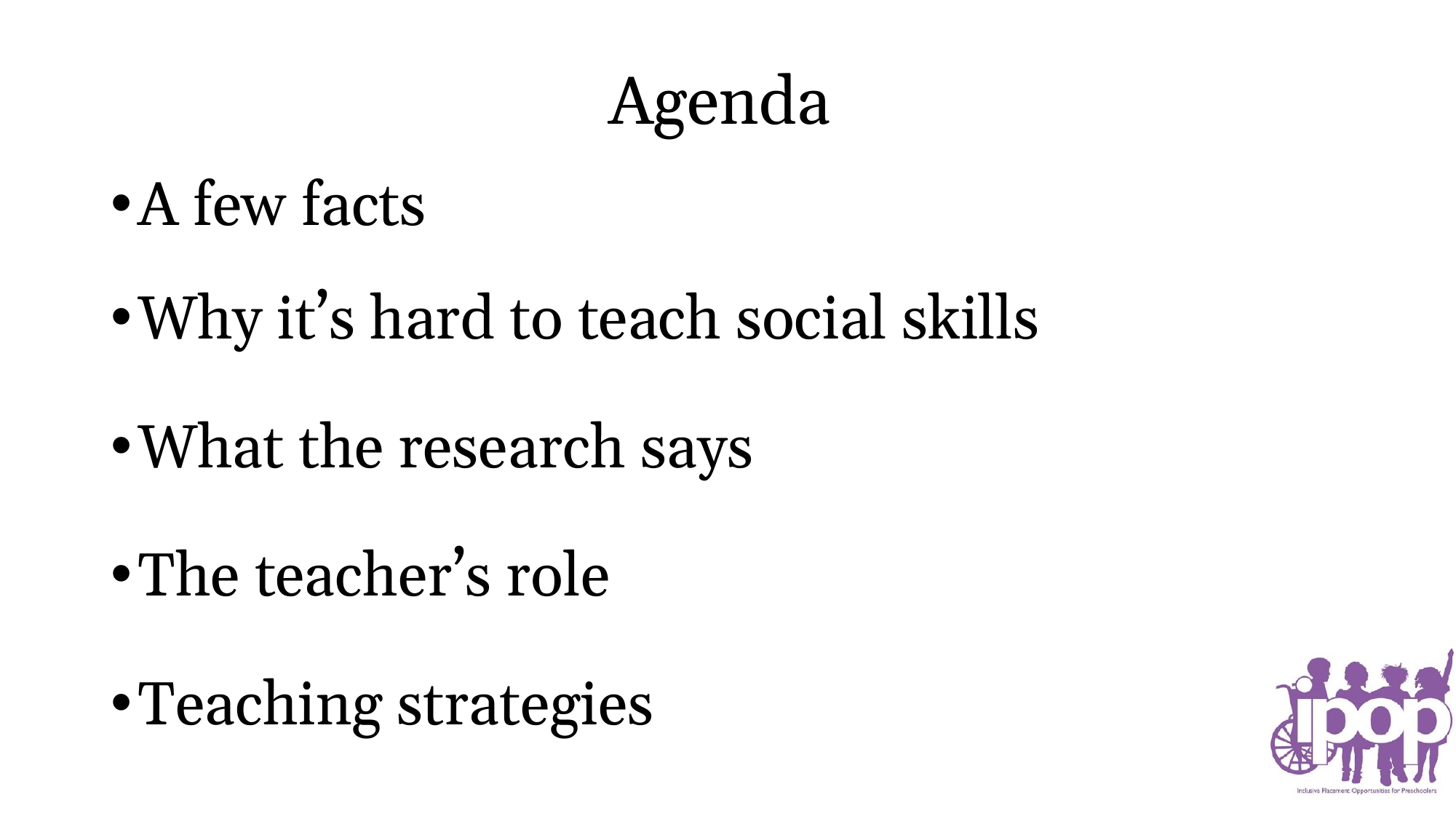

# Agenda
A few facts

Why it’s hard to teach social skills

What the research says

The teacher’s role

Teaching strategies